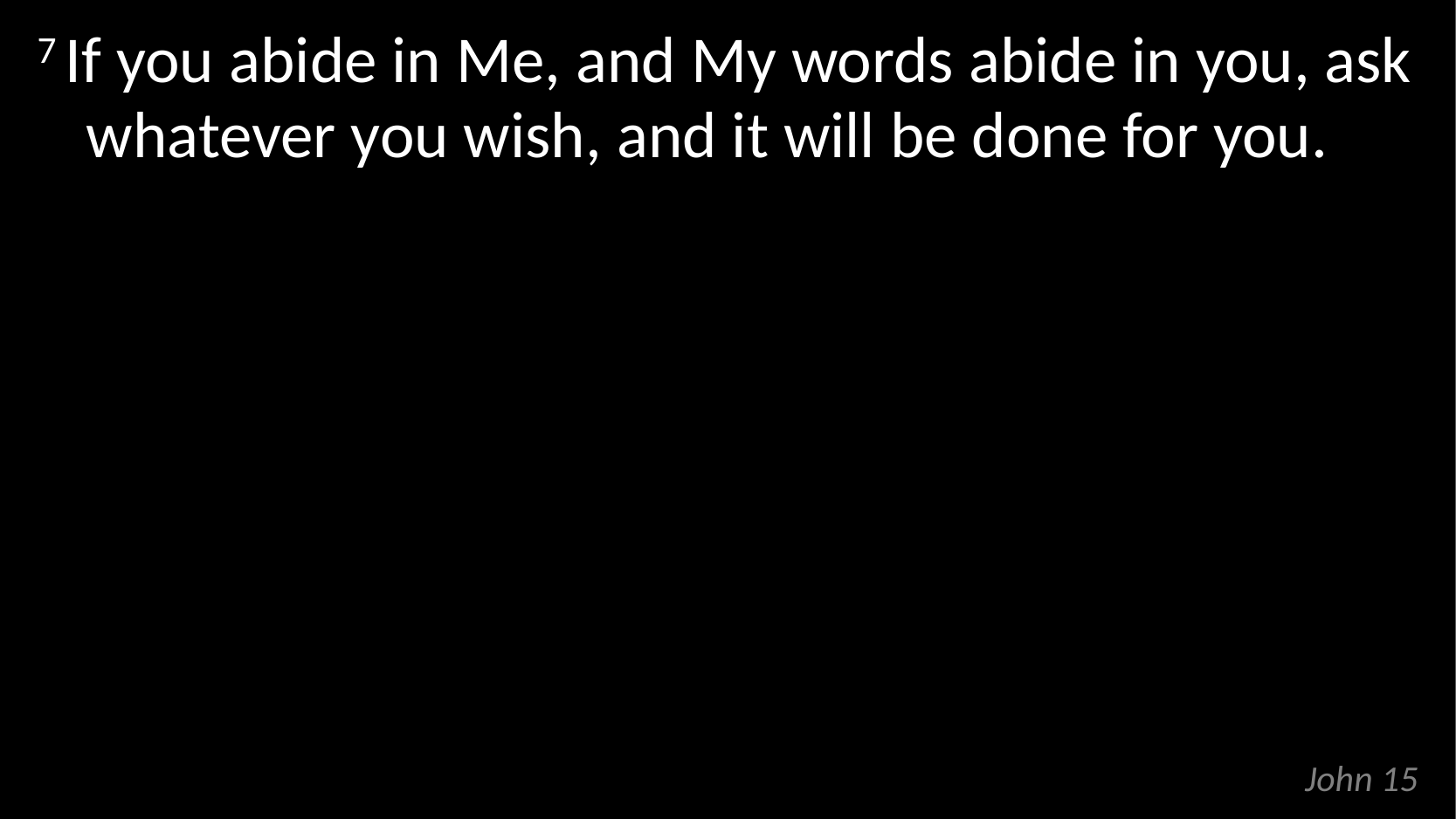

7 If you abide in Me, and My words abide in you, ask whatever you wish, and it will be done for you.

# John 15